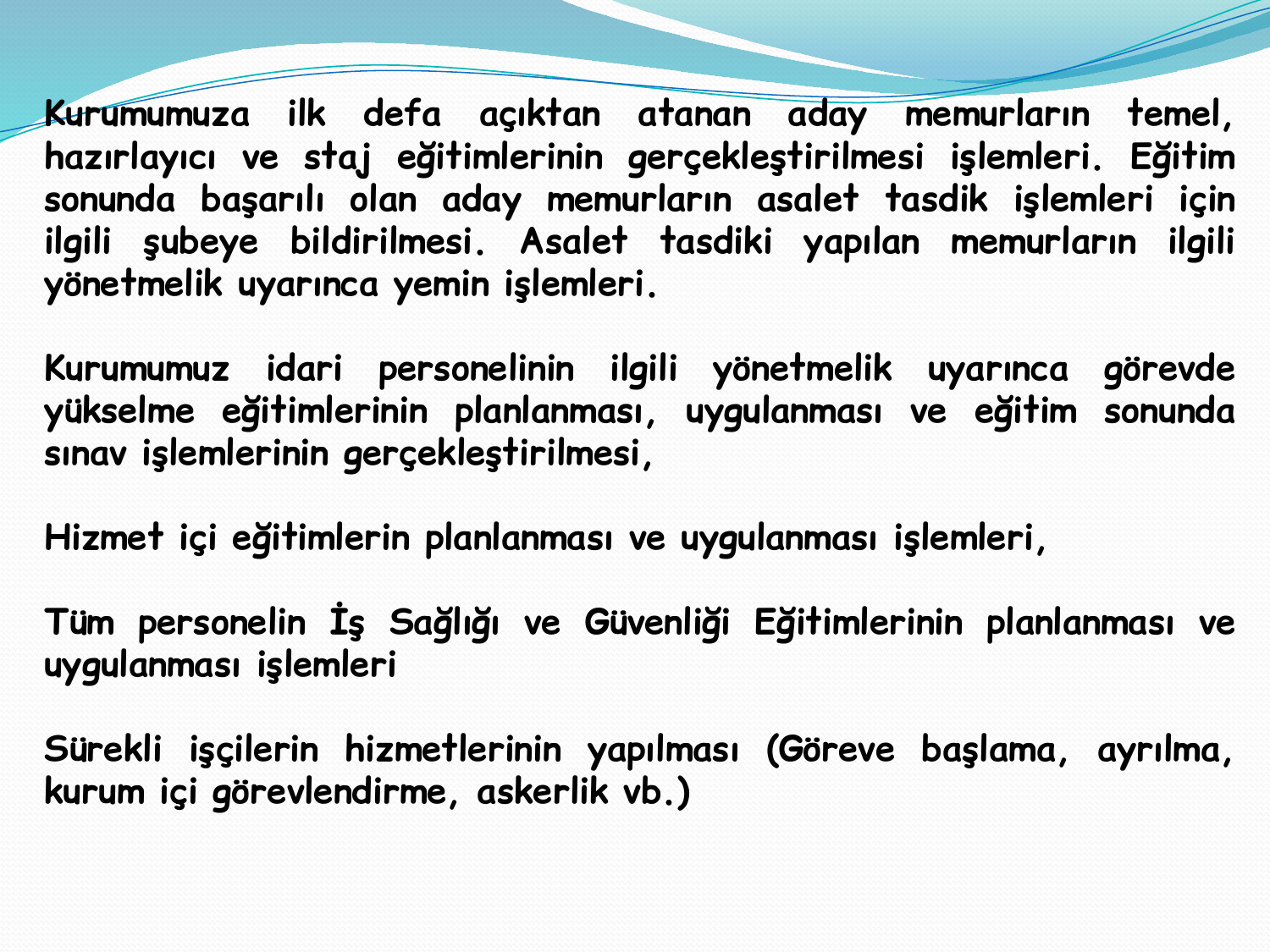

Kurumumuza ilk defa açıktan atanan aday memurların temel, hazırlayıcı ve staj eğitimlerinin gerçekleştirilmesi işlemleri. Eğitim sonunda başarılı olan aday memurların asalet tasdik işlemleri için ilgili şubeye bildirilmesi. Asalet tasdiki yapılan memurların ilgili yönetmelik uyarınca yemin işlemleri.

Kurumumuz idari personelinin ilgili yönetmelik uyarınca görevde yükselme eğitimlerinin planlanması, uygulanması ve eğitim sonunda sınav işlemlerinin gerçekleştirilmesi,

Hizmet içi eğitimlerin planlanması ve uygulanması işlemleri,

Tüm personelin İş Sağlığı ve Güvenliği Eğitimlerinin planlanması ve uygulanması işlemleri

Sürekli işçilerin hizmetlerinin yapılması (Göreve başlama, ayrılma, kurum içi görevlendirme, askerlik vb.)